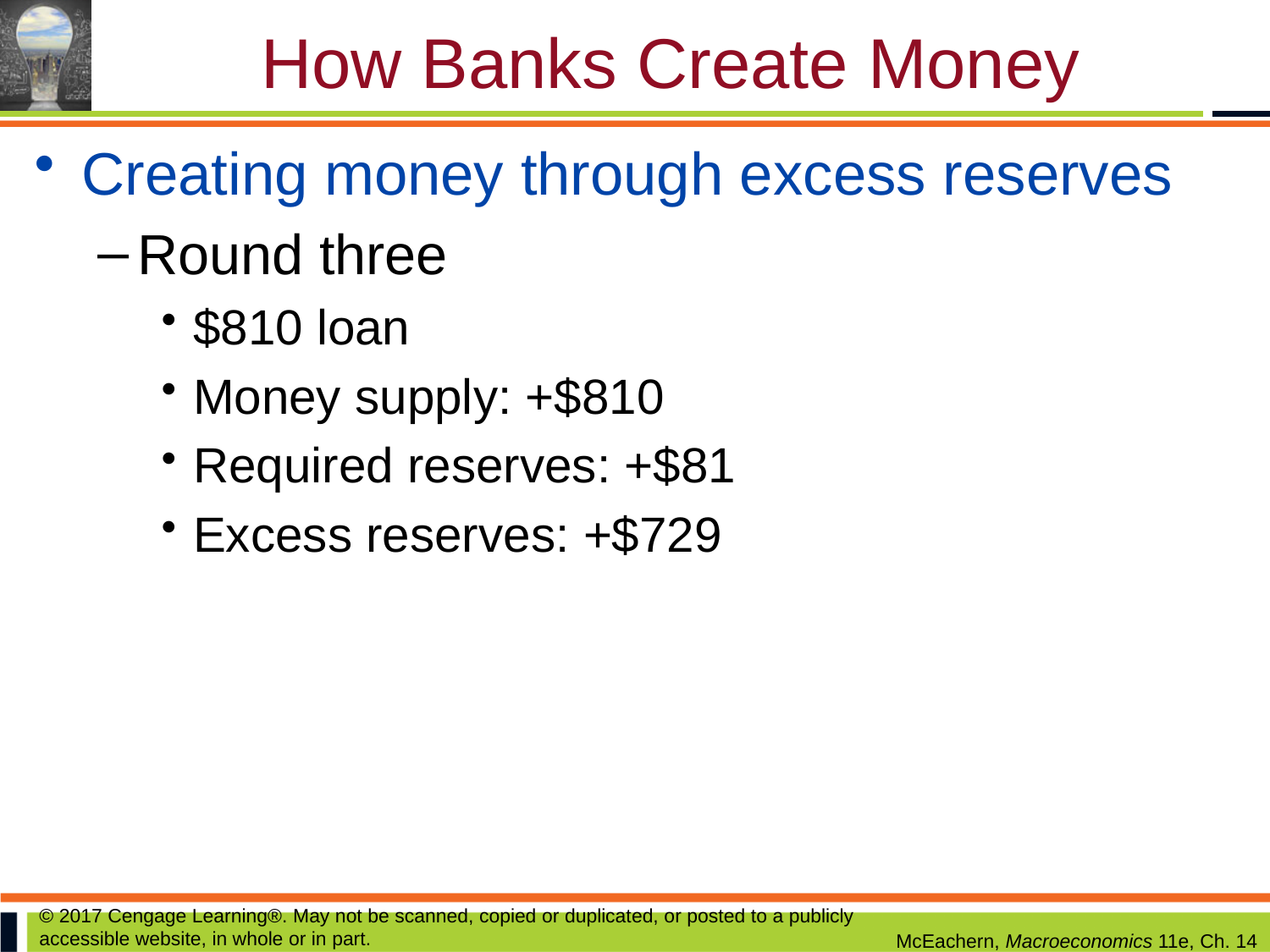

# How Banks Create Money
Creating money through excess reserves
Round three
$810 loan
Money supply: +$810
Required reserves: +$81
Excess reserves: +$729
© 2017 Cengage Learning®. May not be scanned, copied or duplicated, or posted to a publicly accessible website, in whole or in part.